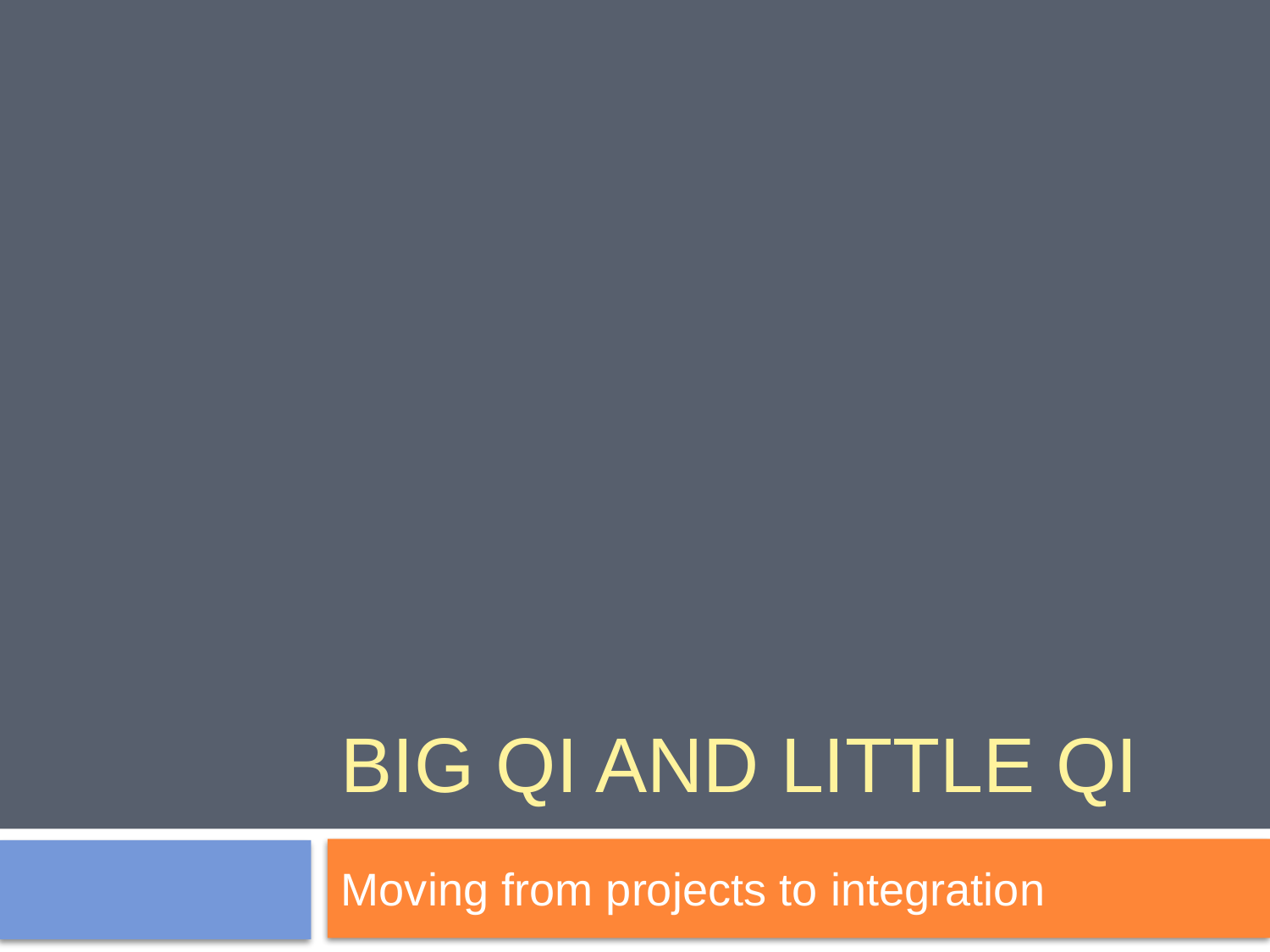

# Big QI and little QI
Moving from projects to integration